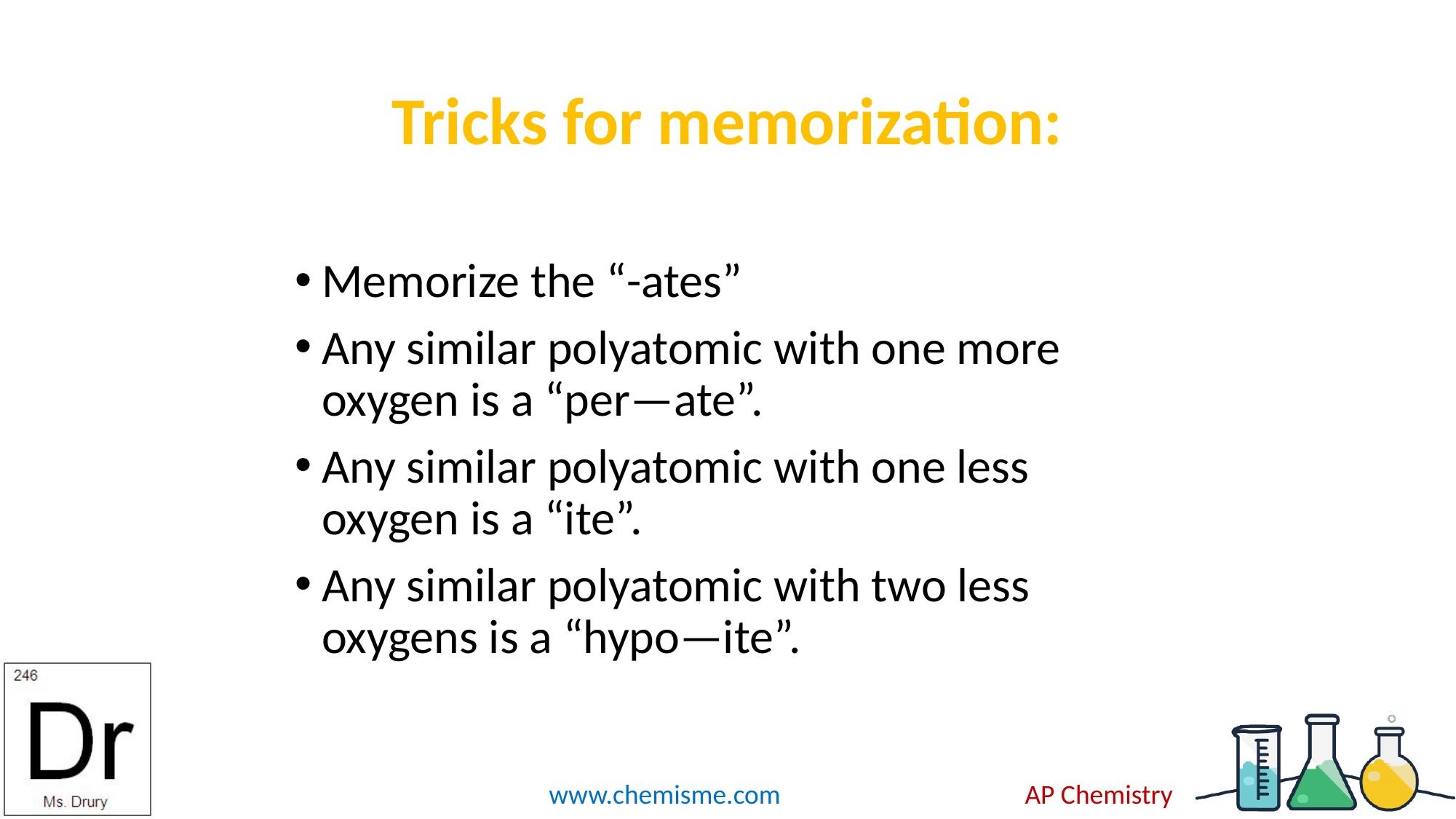

# Tricks for memorization:
Memorize the “-ates”
Any similar polyatomic with one more oxygen is a “per—ate”.
Any similar polyatomic with one less oxygen is a “ite”.
Any similar polyatomic with two less oxygens is a “hypo—ite”.